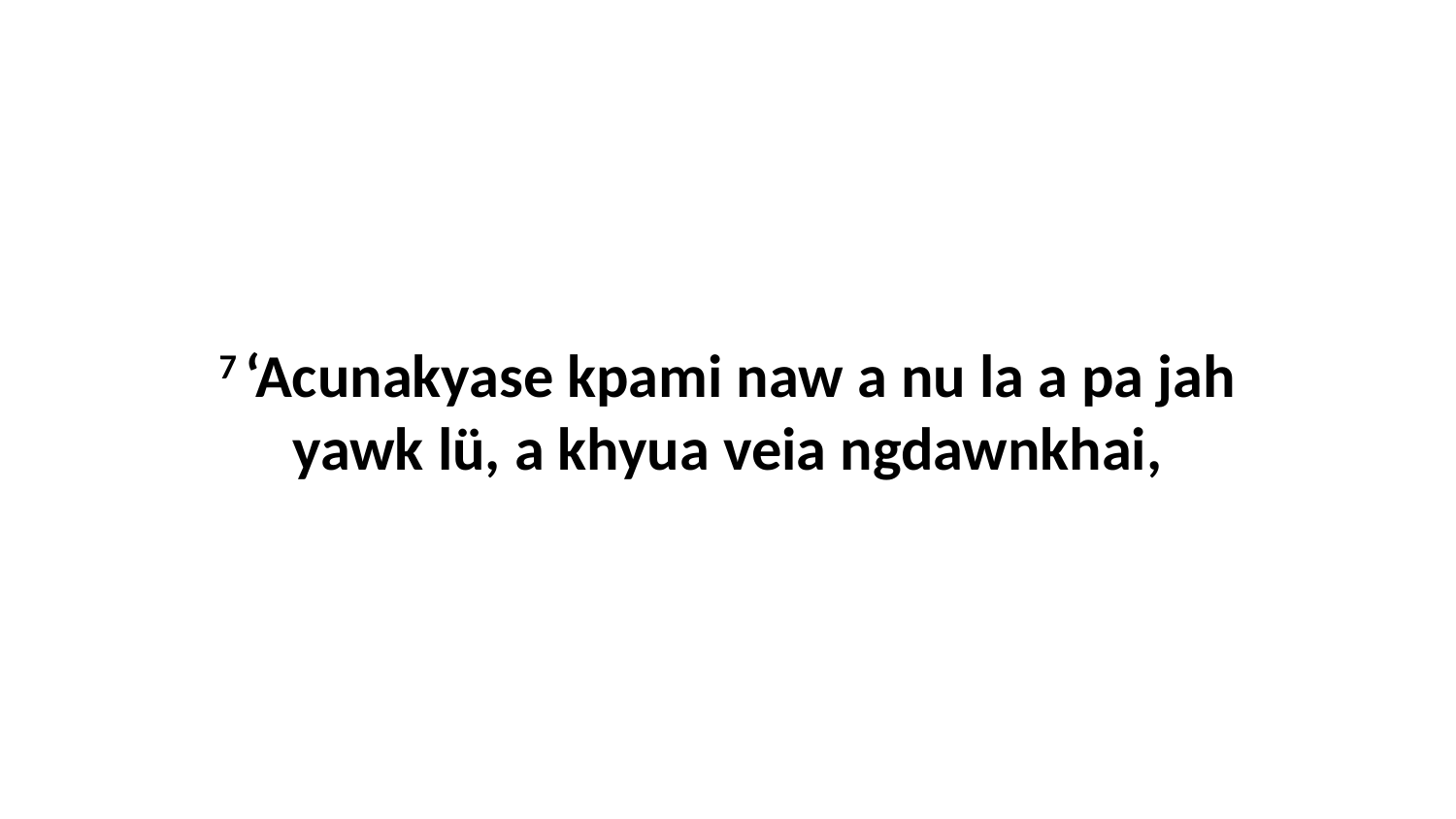

7 ‘Acunakyase kpami naw a nu la a pa jah yawk lü, a khyua veia ngdawnkhai,